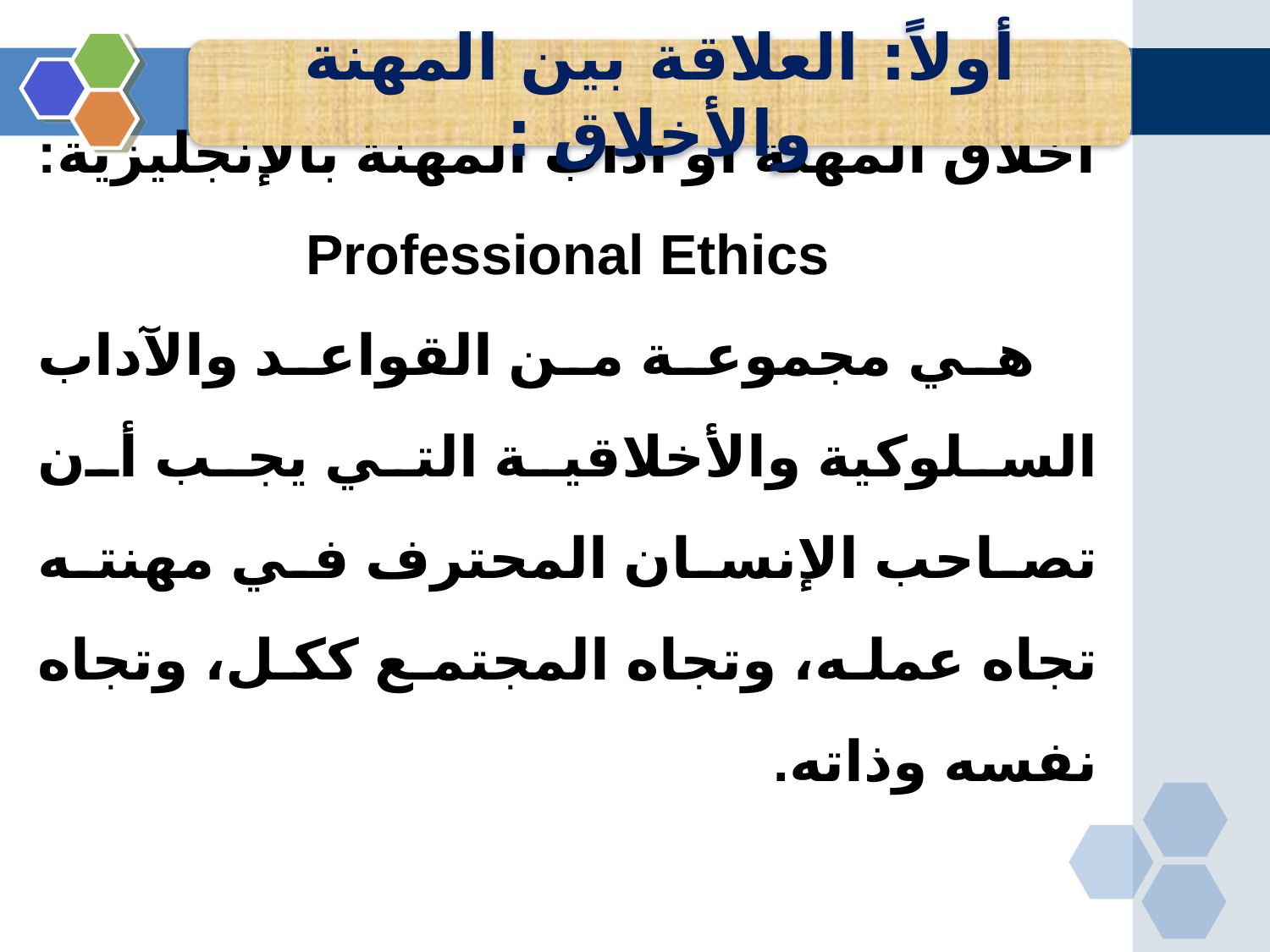

أولاً: العلاقة بين المهنة والأخلاق :
أخلاق المهنة أو آداب المهنة بالإنجليزية: Professional Ethics
    هي مجموعة من القواعد والآداب السلوكية والأخلاقية التي يجب أن تصاحب الإنسان المحترف في مهنته تجاه عمله، وتجاه المجتمع ككل، وتجاه نفسه وذاته.